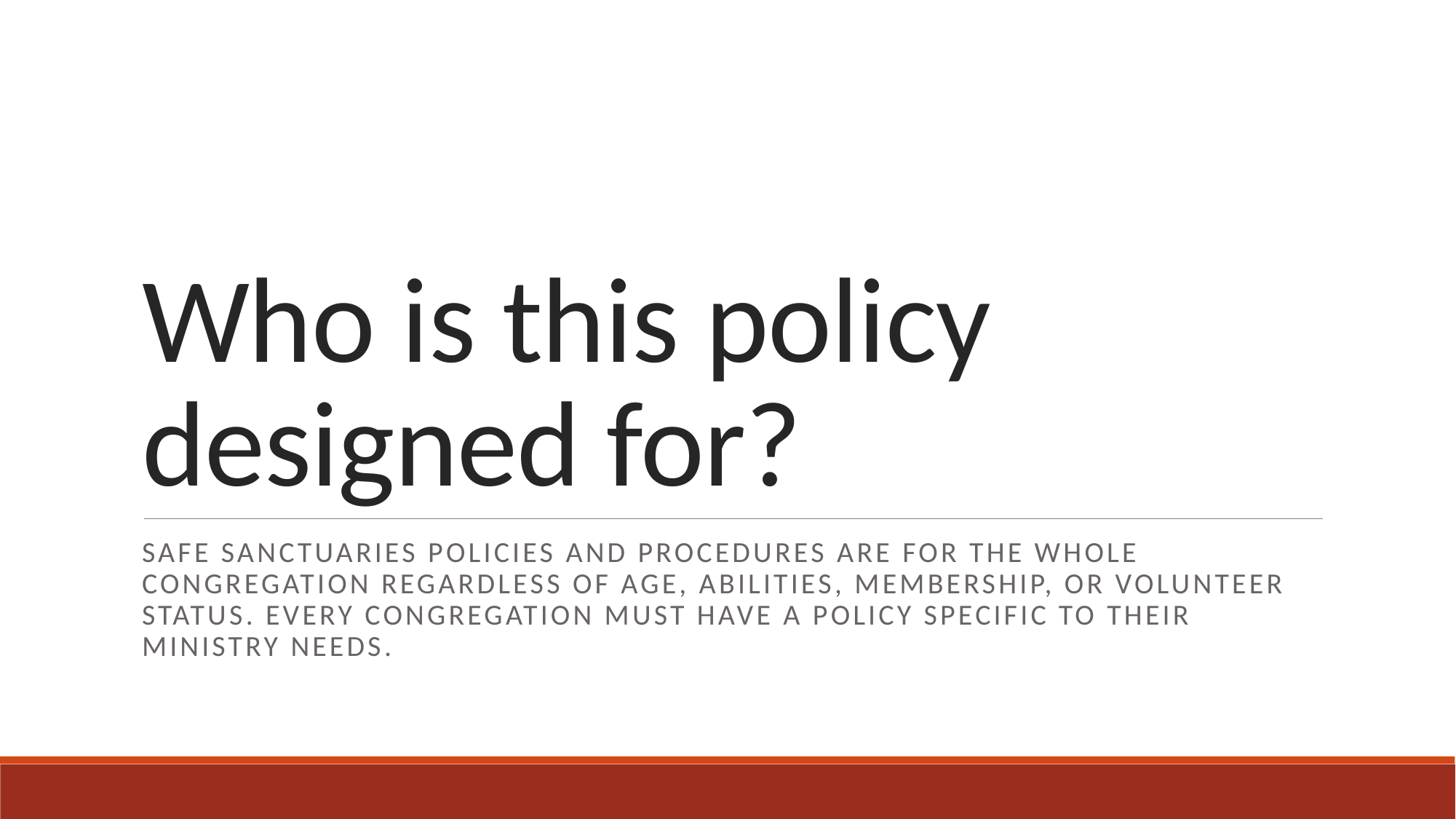

# Who is this policy designed for?
Safe Sanctuaries policies and procedures are for the whole congregation regardless of age, abilities, membership, or volunteer status. Every Congregation must have a policy specific to their ministry needs.